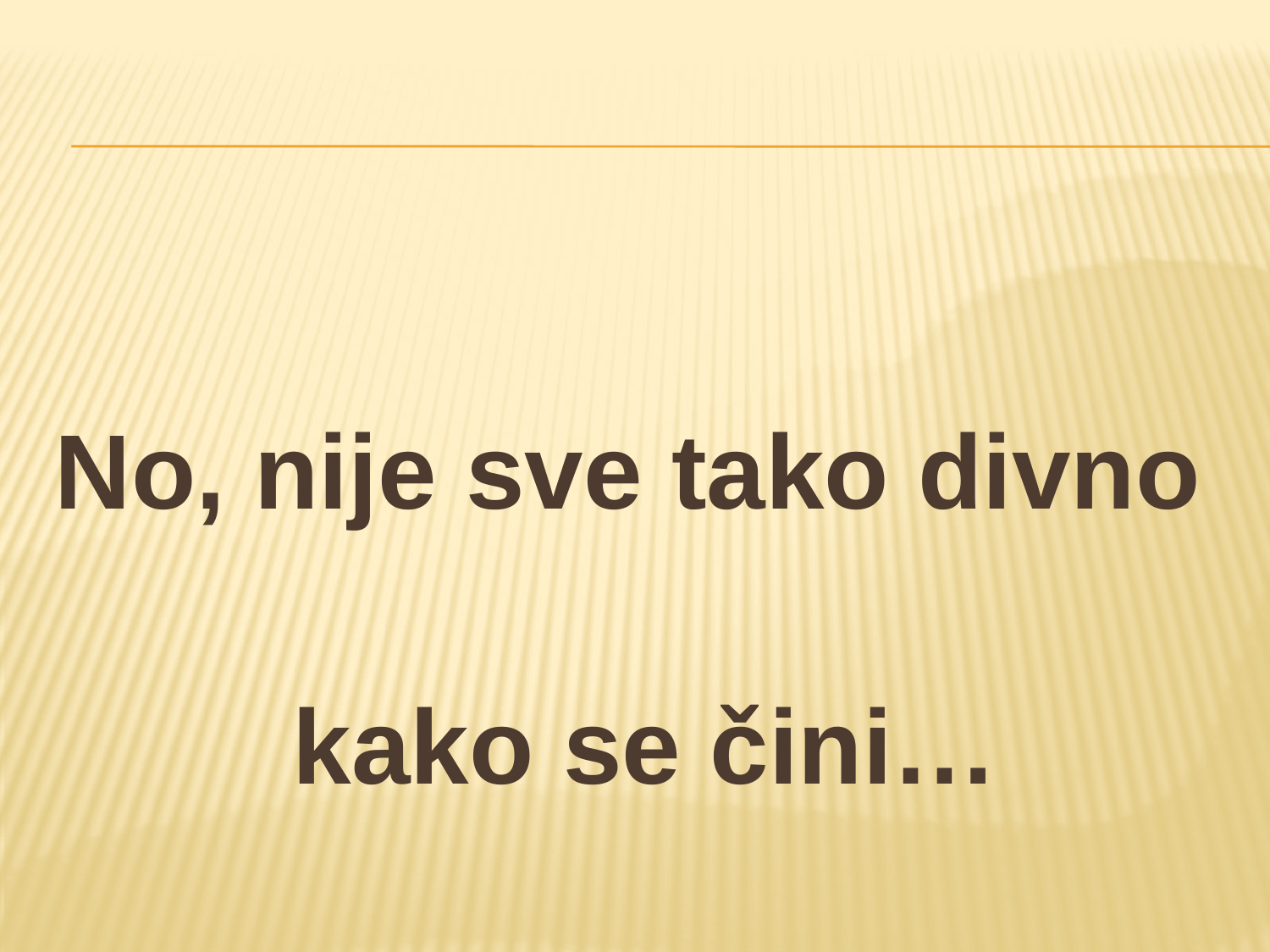

No, nije sve tako divno
kako se čini…